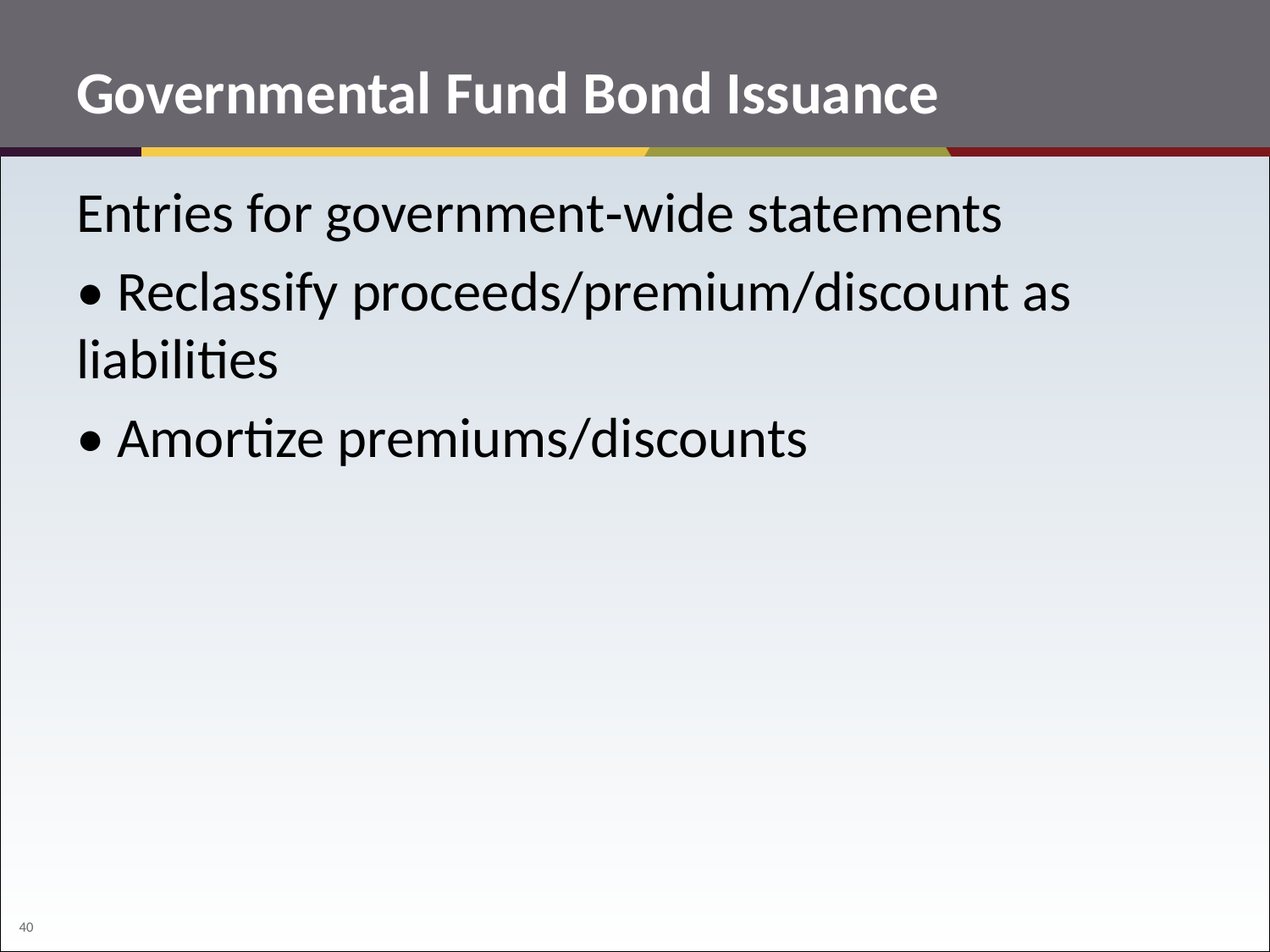

# Governmental Fund Bond Issuance
Entries for government‐wide statements
• Reclassify proceeds/premium/discount as liabilities
• Amortize premiums/discounts